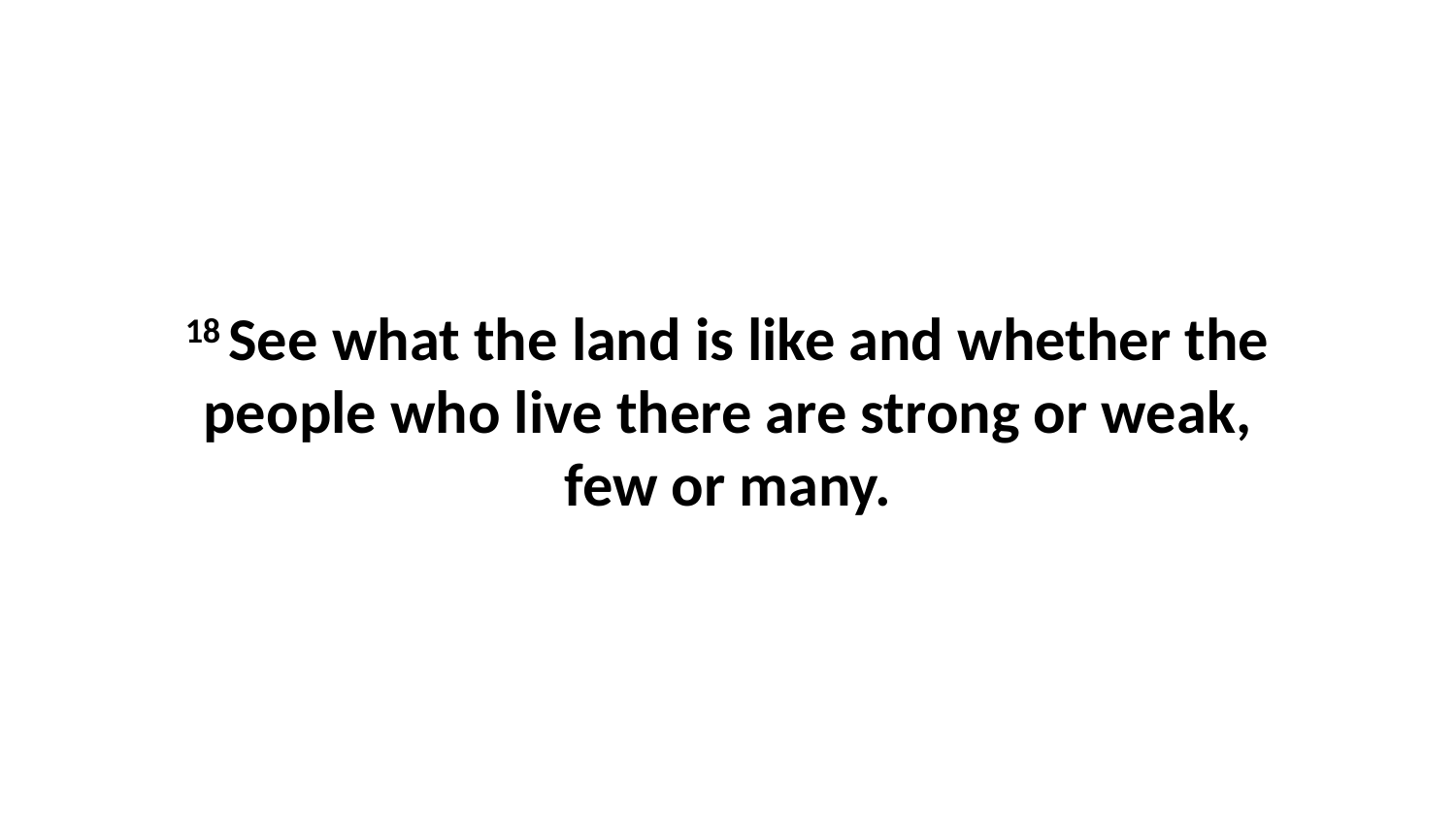

18 See what the land is like and whether the people who live there are strong or weak, few or many.